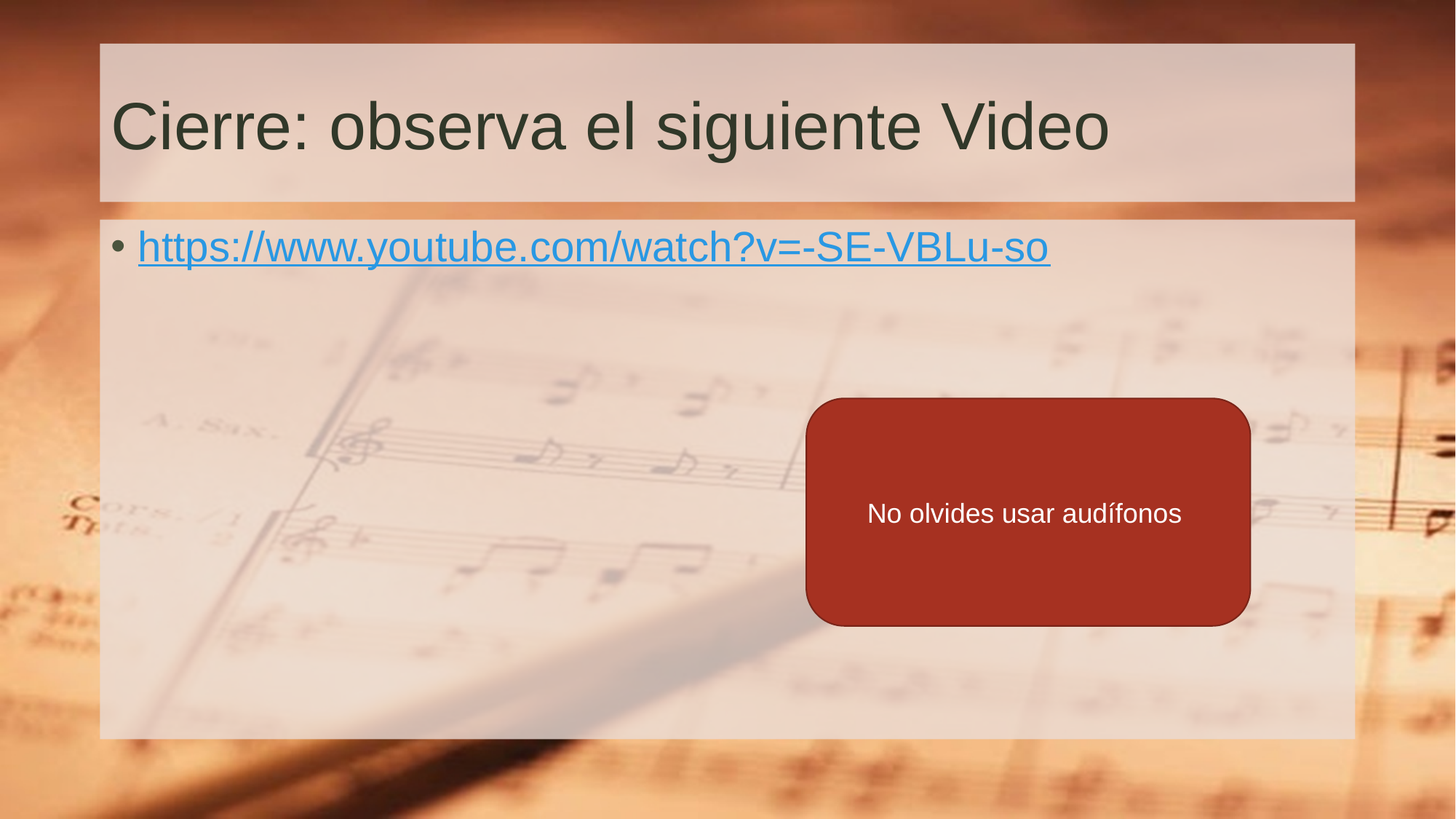

# Cierre: observa el siguiente Video
https://www.youtube.com/watch?v=-SE-VBLu-so
No olvides usar audífonos